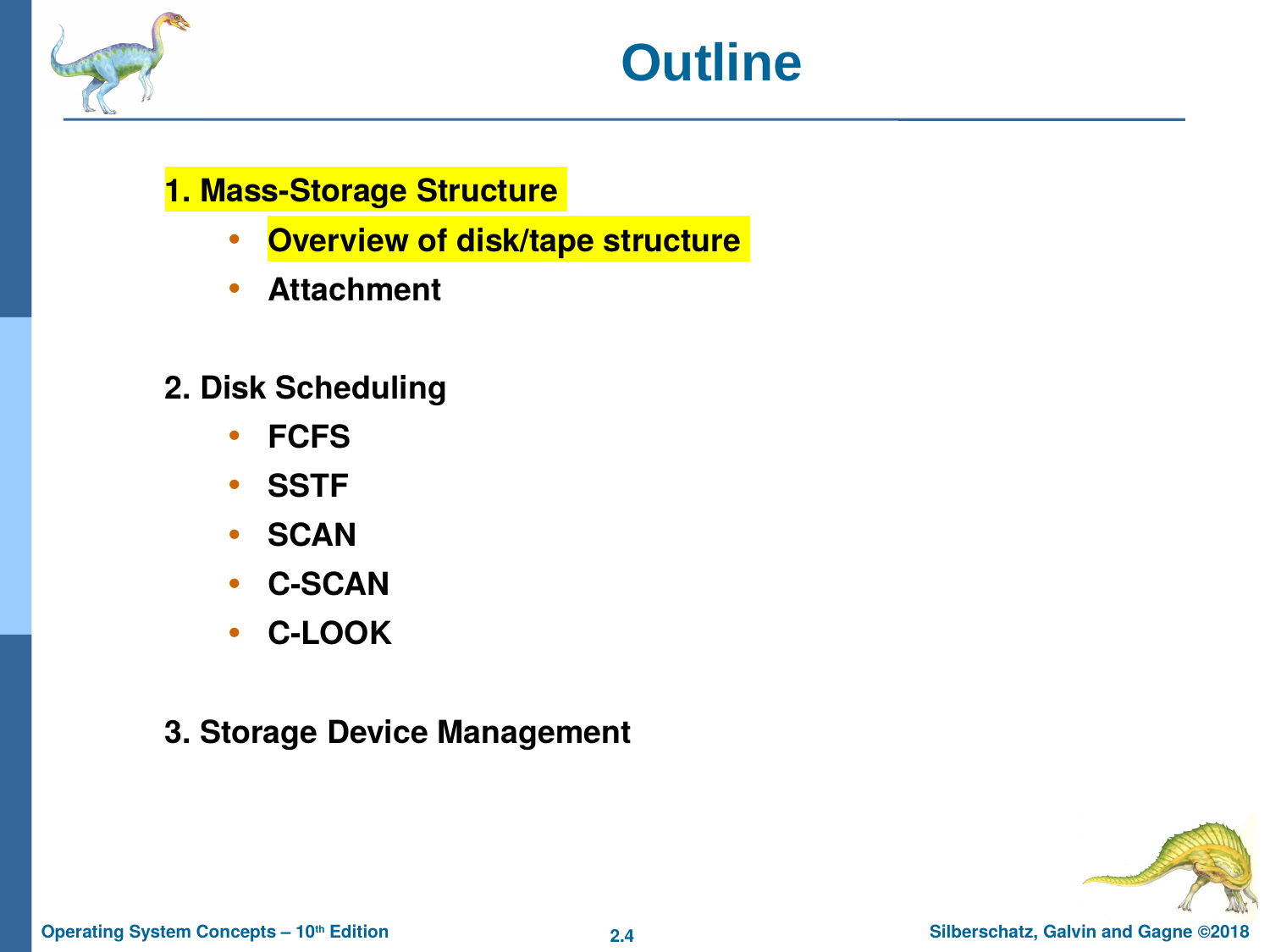

# Outline
1. Mass-Storage Structure
Overview of disk/tape structure
Attachment

2. Disk Scheduling
FCFS
SSTF
SCAN
C-SCAN
C-LOOK

3. Storage Device Management